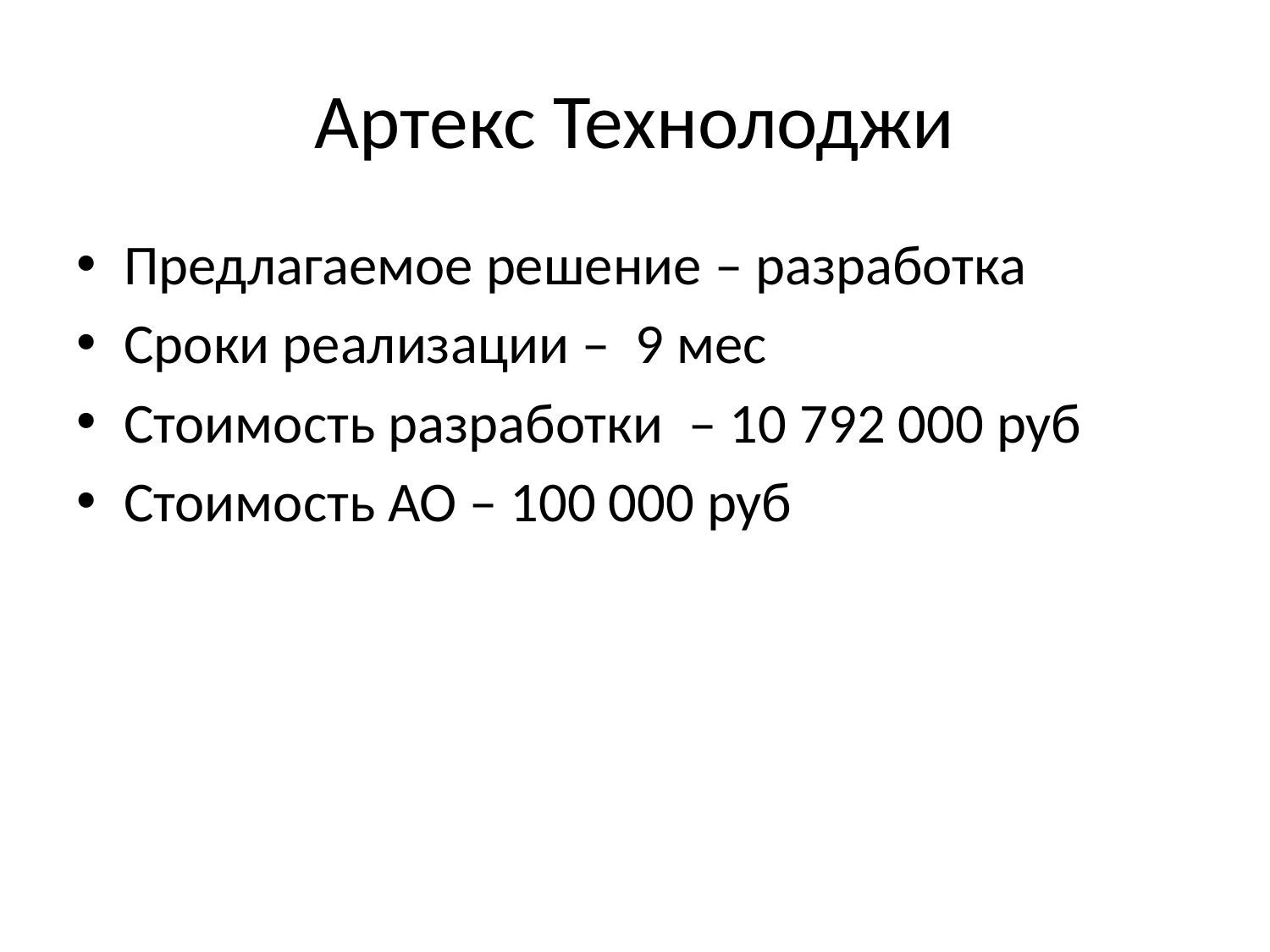

# Артекс Технолоджи
Предлагаемое решение – разработка
Сроки реализации –  9 мес
Стоимость разработки  – 10 792 000 руб
Стоимость АО – 100 000 руб